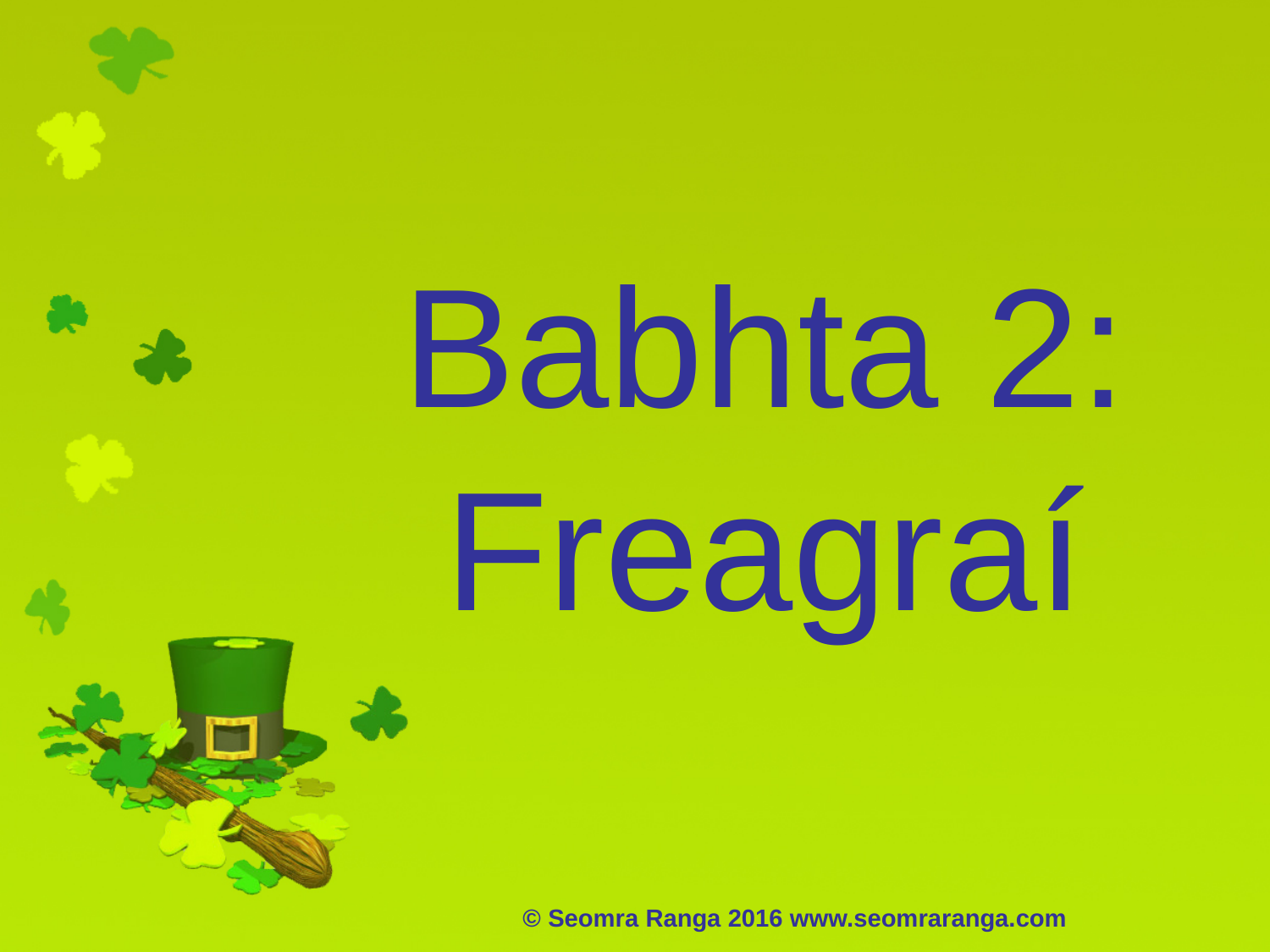

# Babhta 2: Freagraí
© Seomra Ranga 2016 www.seomraranga.com